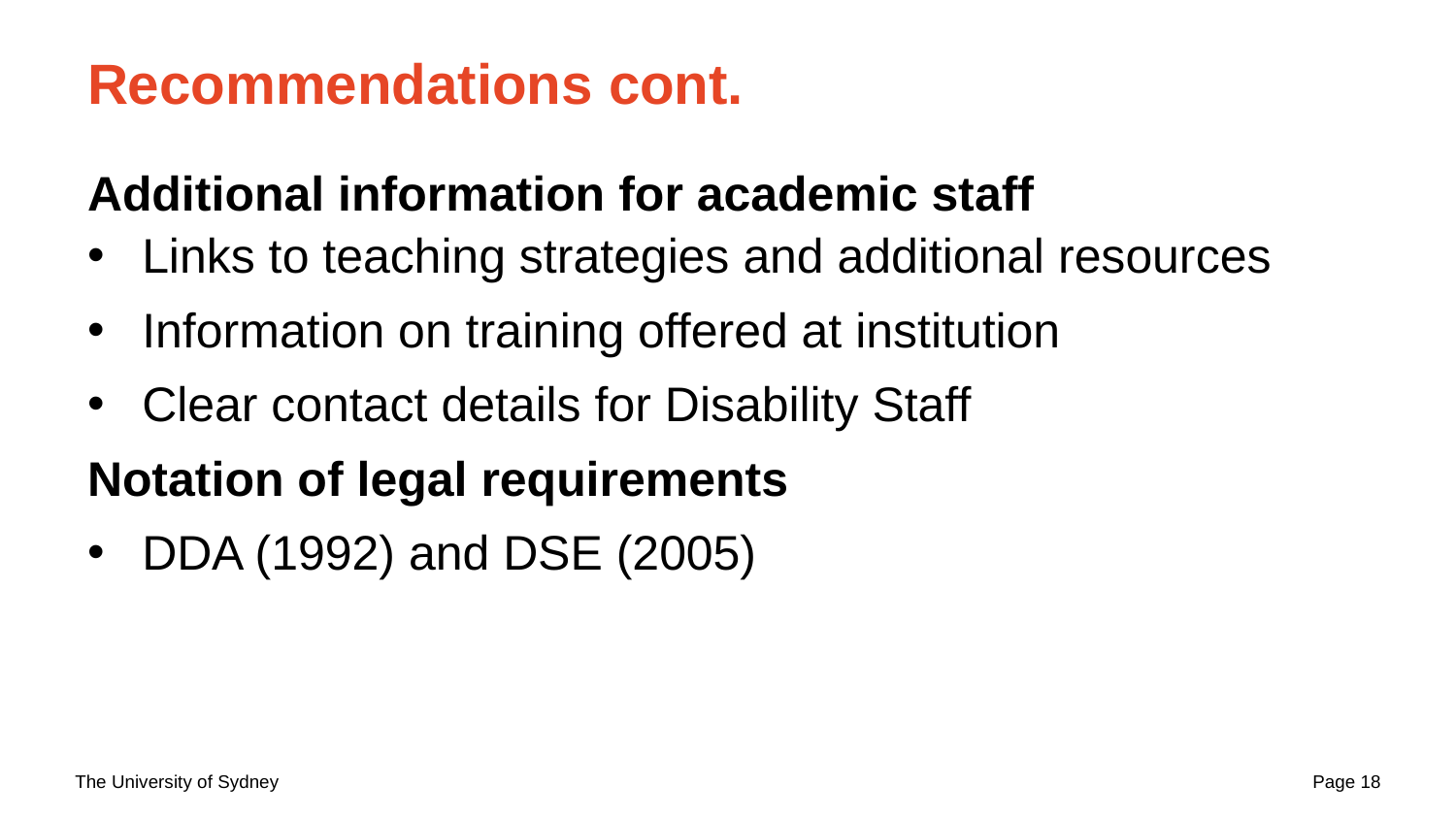

# Recommendations cont.
Additional information for academic staff
Links to teaching strategies and additional resources
Information on training offered at institution
Clear contact details for Disability Staff
Notation of legal requirements
DDA (1992) and DSE (2005)